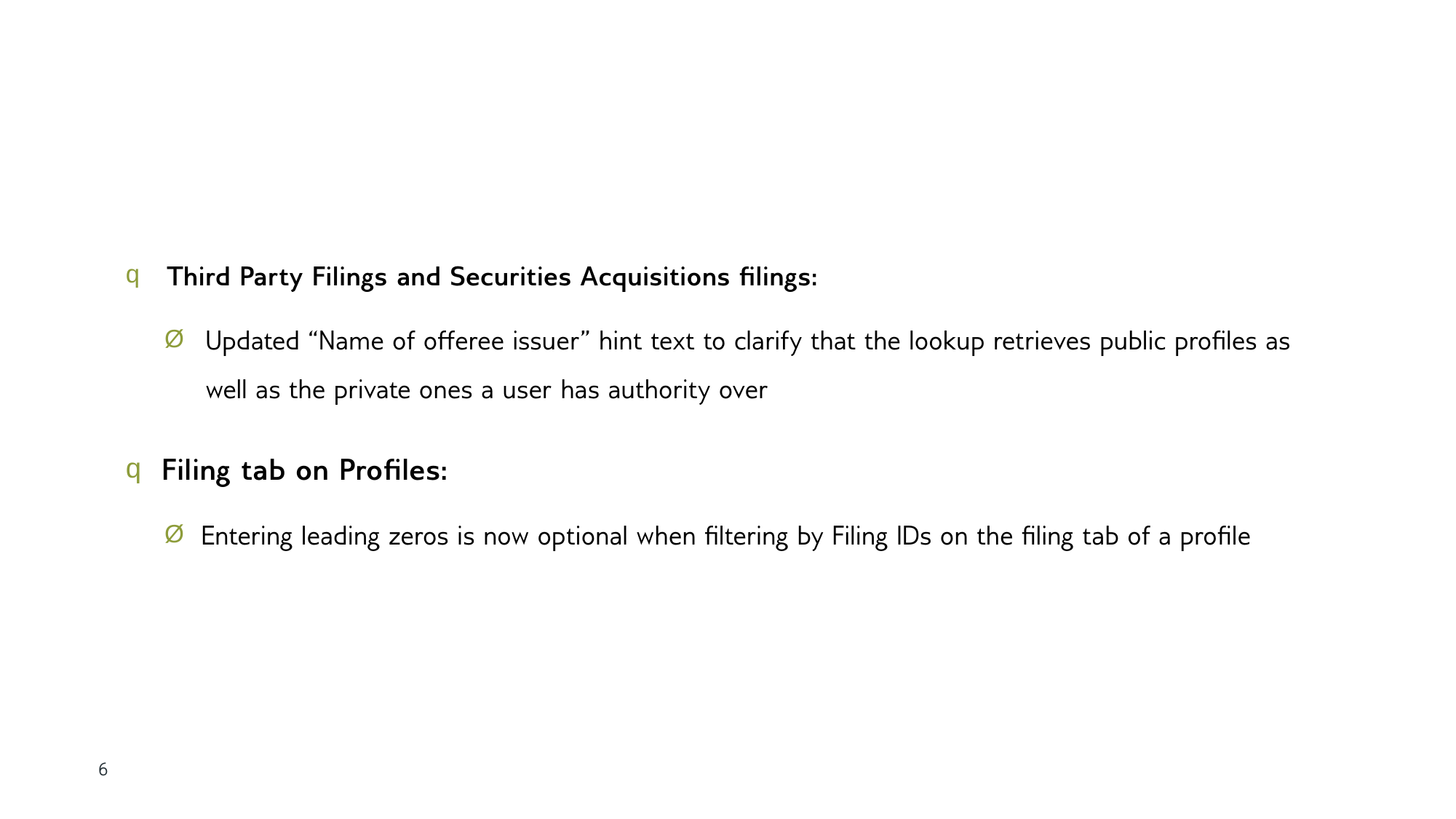

# System updates – enhancements continued...
Third Party Filings and Securities Acquisitions filings:
Updated “Name of offeree issuer” hint text to clarify that the lookup retrieves public profiles as well as the private ones a user has authority over
Filing tab on Profiles:
Entering leading zeros is now optional when filtering by Filing IDs on the filing tab of a profile
6